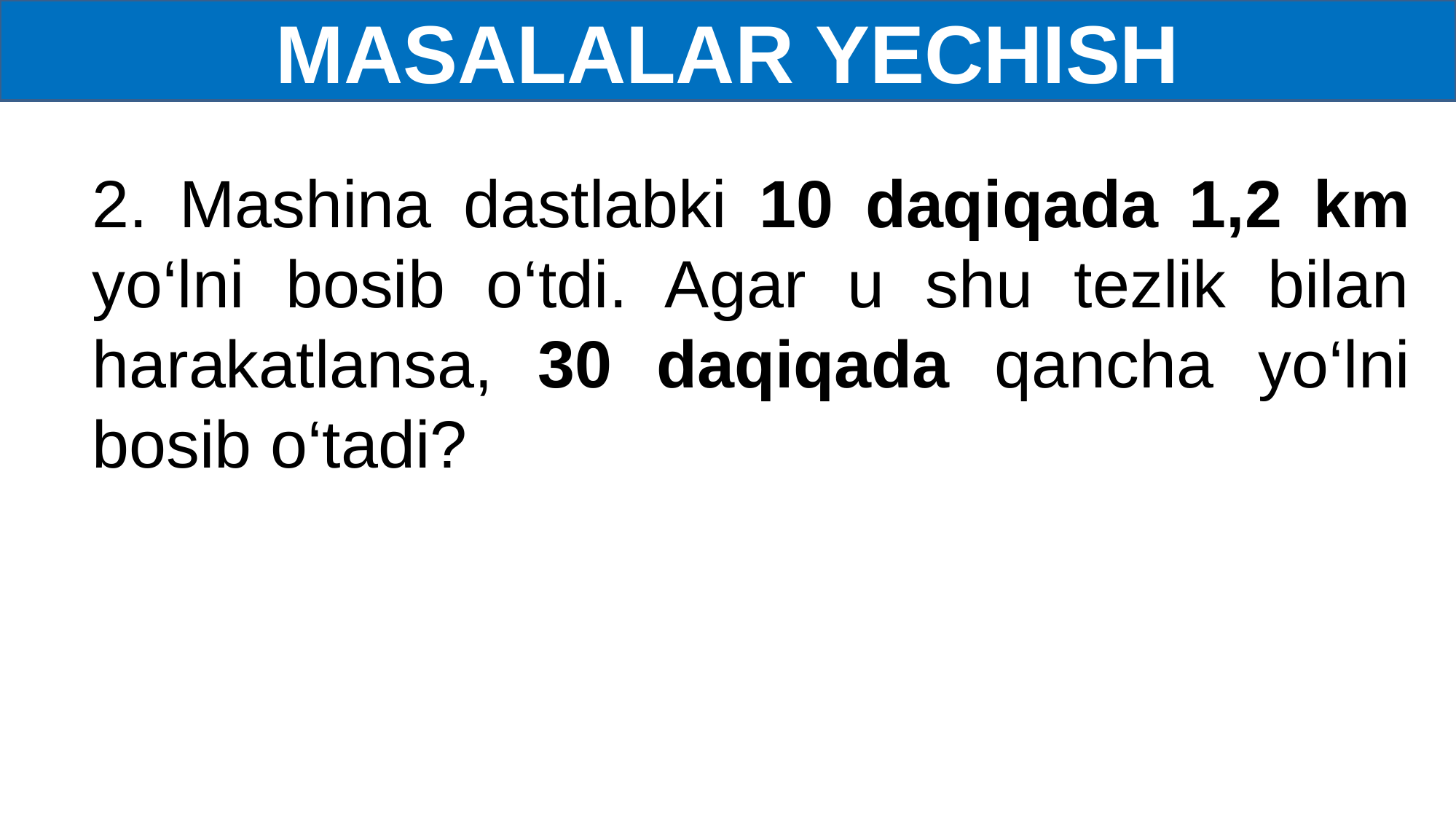

MASALALAR YECHISH
2. Mashina dastlabki 10 daqiqada 1,2 km yo‘lni bosib o‘tdi. Agar u shu tezlik bilan harakatlansa, 30 daqiqada qancha yo‘lni bosib o‘tadi?